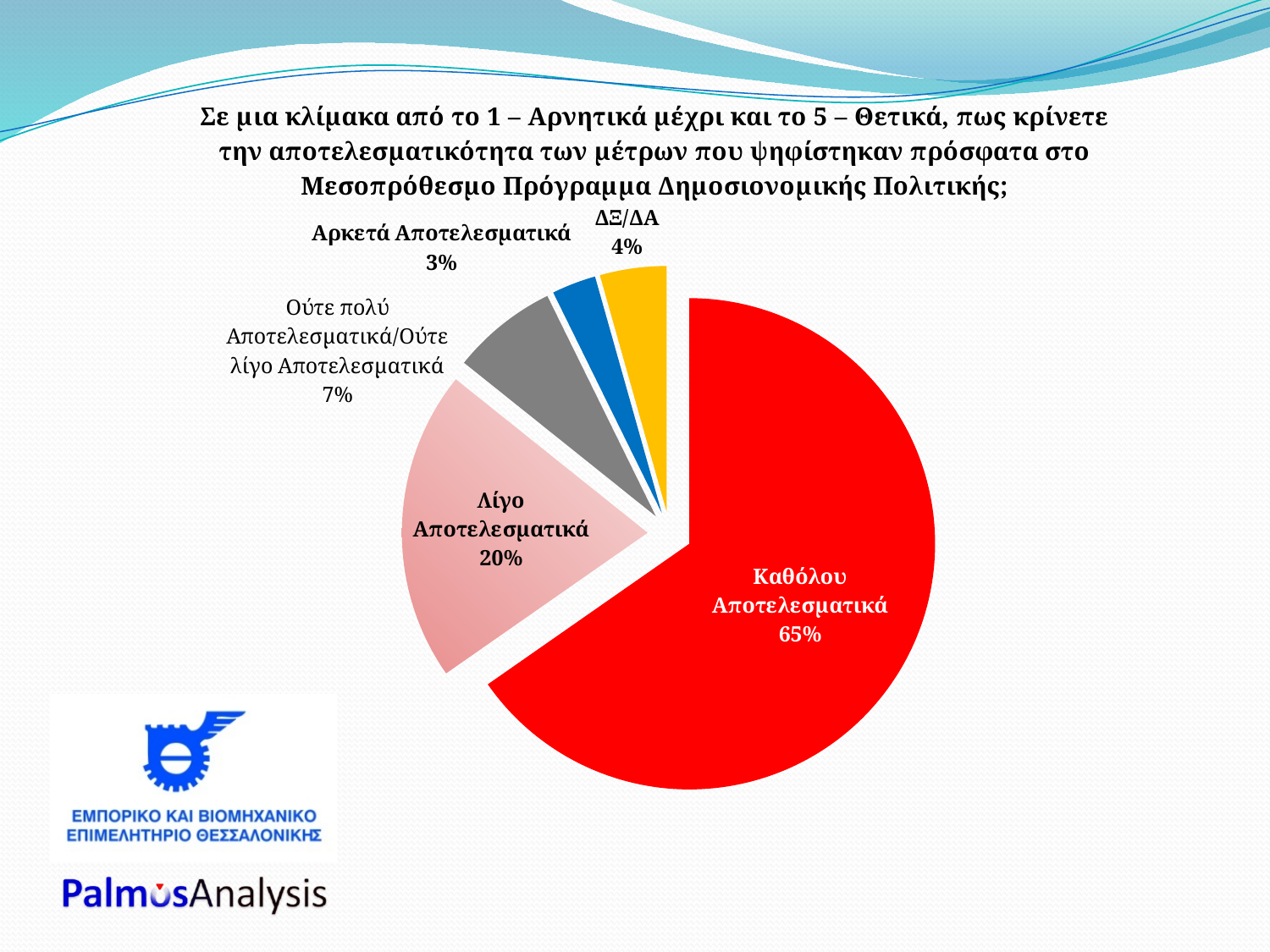

### Chart: Σε μια κλίμακα από το 1 – Αρνητικά μέχρι και το 5 – Θετικά, πως κρίνετε την αποτελεσματικότητα των μέτρων που ψηφίστηκαν πρόσφατα στο Μεσοπρόθεσμο Πρόγραμμα Δημοσιονομικής Πολιτικής;

| Category | ΠΟΣΟΣΤΟ |
|---|---|
| Καθόλου Αποτελεσματικά | 0.6530146011985596 |
| Λίγο Αποτελεσματικά | 0.20448299837764491 |
| Ούτε πολύ Αποτελεσματικά/Ούτε λίγο Αποτελεσμτικά | 0.06966195411051881 |
| Αρκετά Αποτελεσματικά | 0.029036850643975806 |
| ΔΞ/ΔΑ | 0.04380359566930437 |